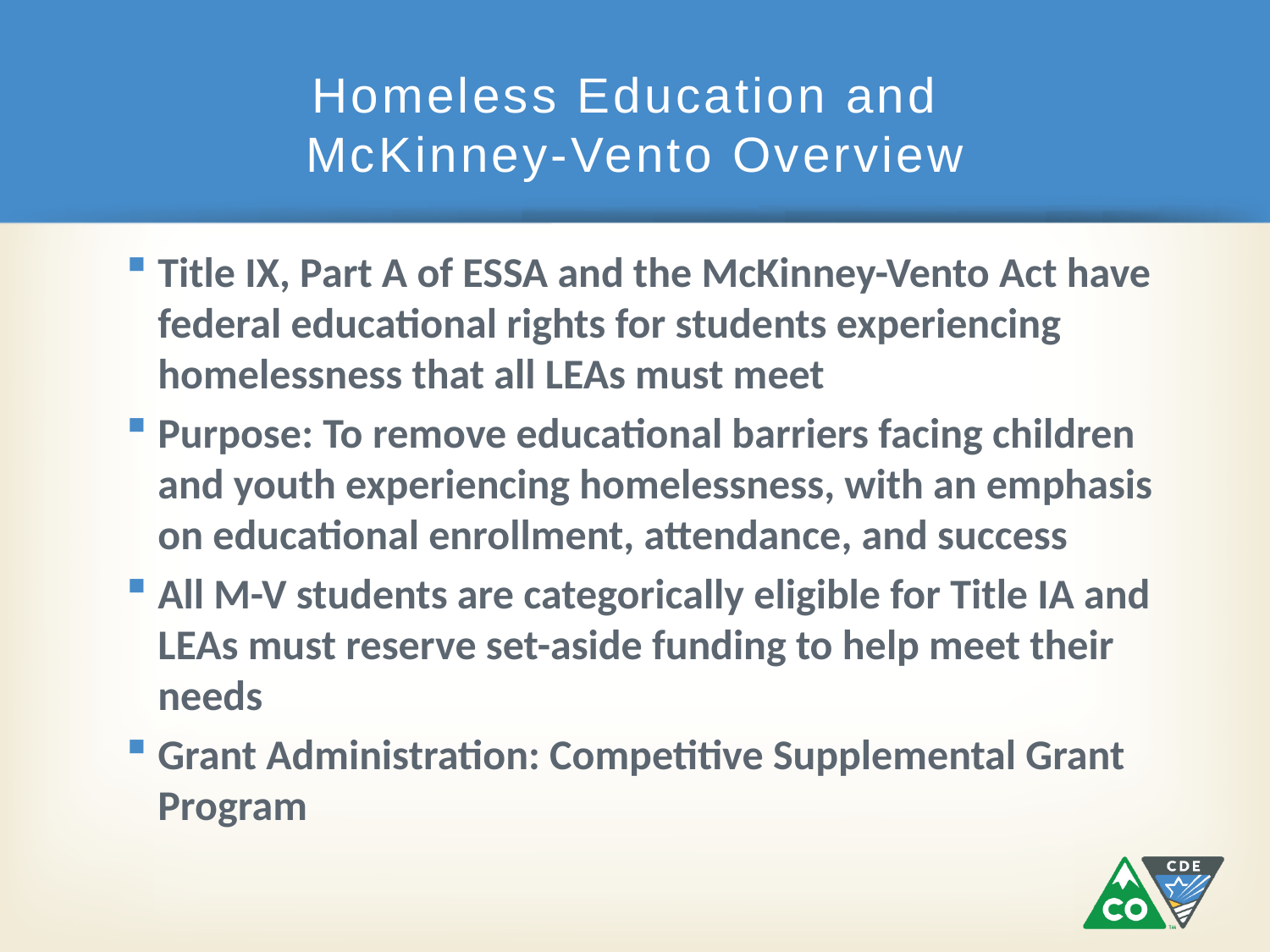

# Homeless Education and McKinney-Vento Overview
Title IX, Part A of ESSA and the McKinney-Vento Act have federal educational rights for students experiencing homelessness that all LEAs must meet
Purpose: To remove educational barriers facing children and youth experiencing homelessness, with an emphasis on educational enrollment, attendance, and success
All M-V students are categorically eligible for Title IA and LEAs must reserve set-aside funding to help meet their needs
Grant Administration: Competitive Supplemental Grant Program